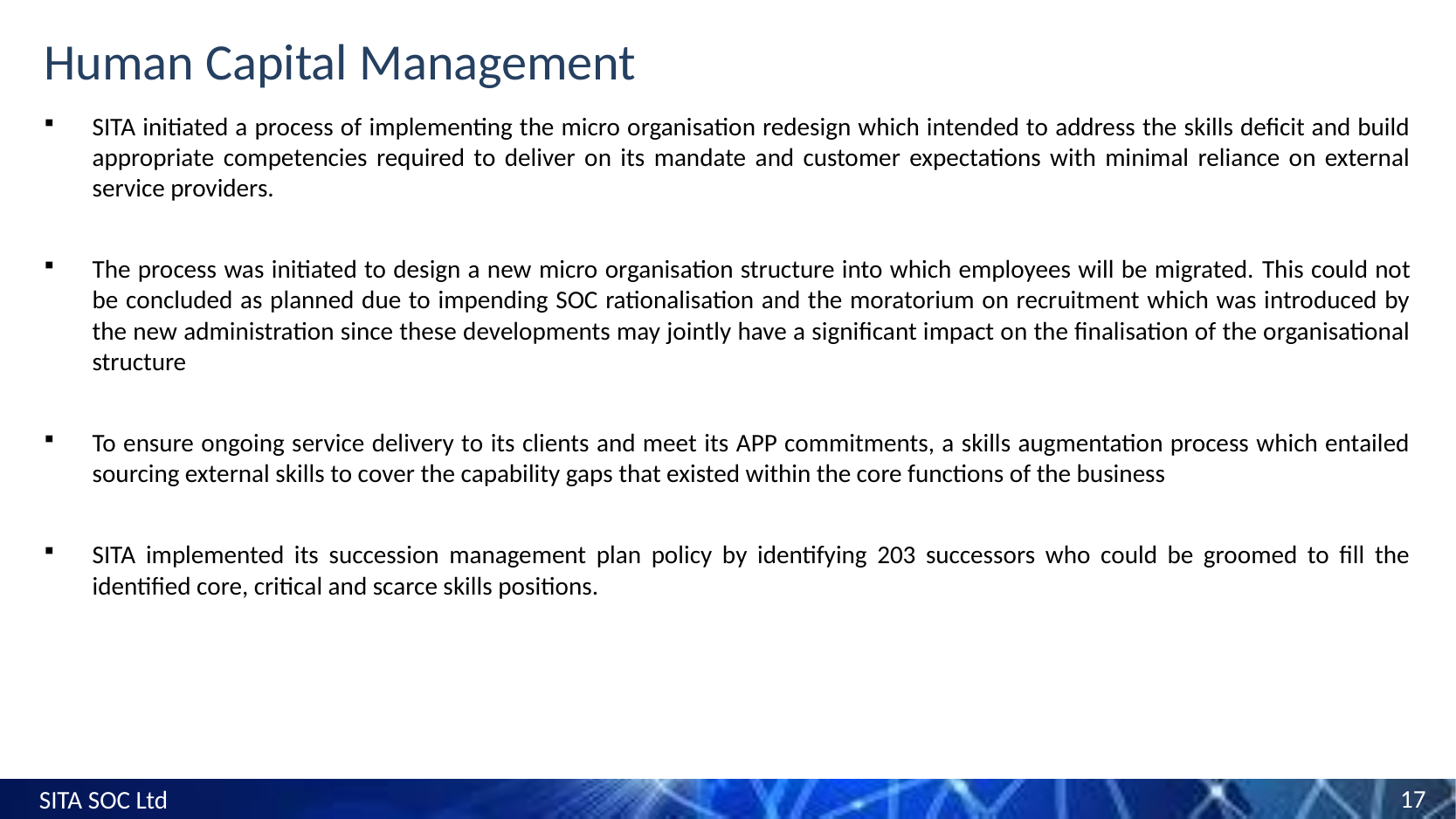

# Human Capital Management
SITA initiated a process of implementing the micro organisation redesign which intended to address the skills deficit and build appropriate competencies required to deliver on its mandate and customer expectations with minimal reliance on external service providers.

The process was initiated to design a new micro organisation structure into which employees will be migrated. This could not be concluded as planned due to impending SOC rationalisation and the moratorium on recruitment which was introduced by the new administration since these developments may jointly have a significant impact on the finalisation of the organisational structure

To ensure ongoing service delivery to its clients and meet its APP commitments, a skills augmentation process which entailed sourcing external skills to cover the capability gaps that existed within the core functions of the business

SITA implemented its succession management plan policy by identifying 203 successors who could be groomed to fill the identified core, critical and scarce skills positions.